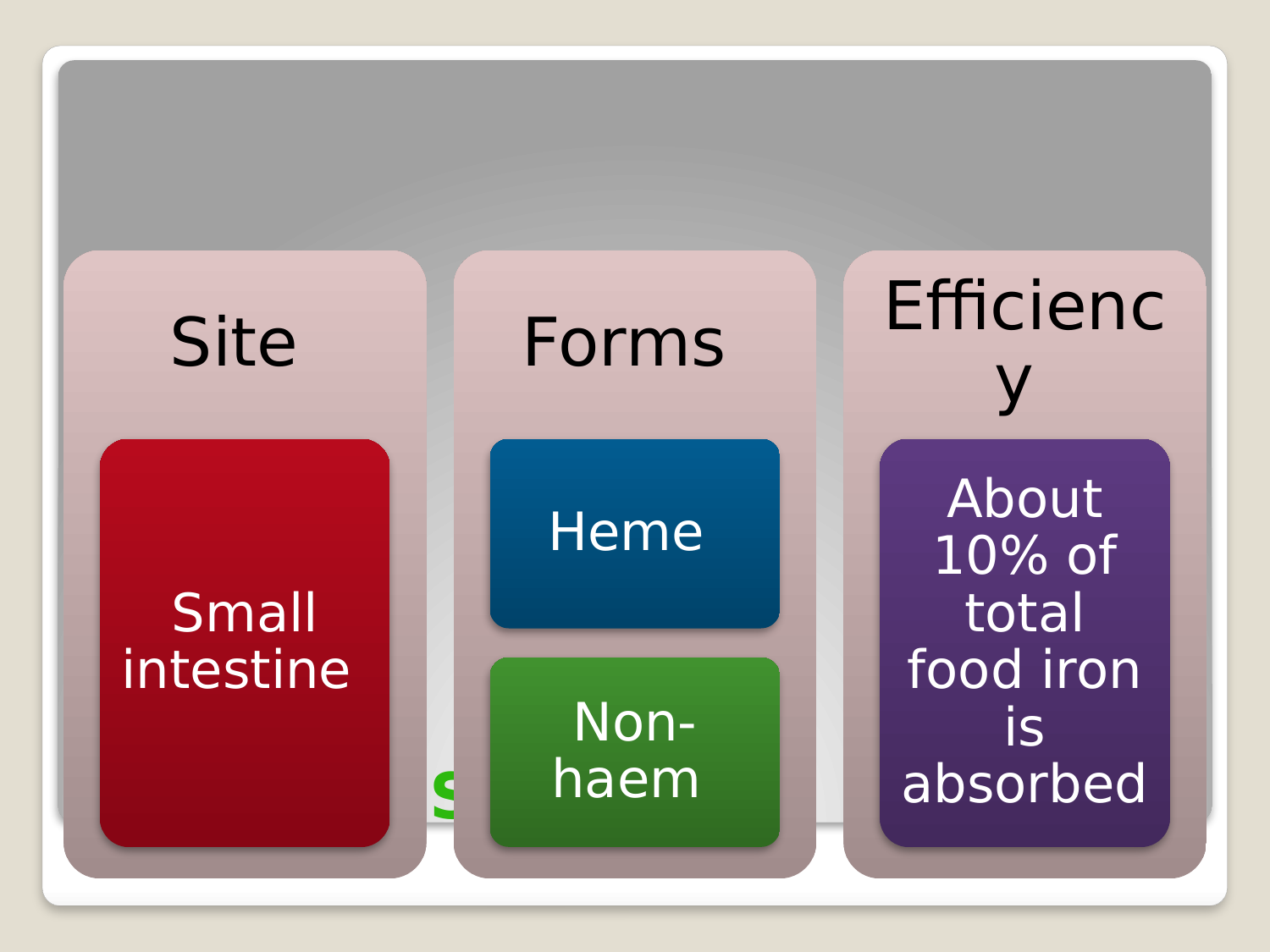

Site
Small intestine
Forms
Heme
Non-haem
Efficiency
About 10% of total food iron is absorbed
# Iron - absorption